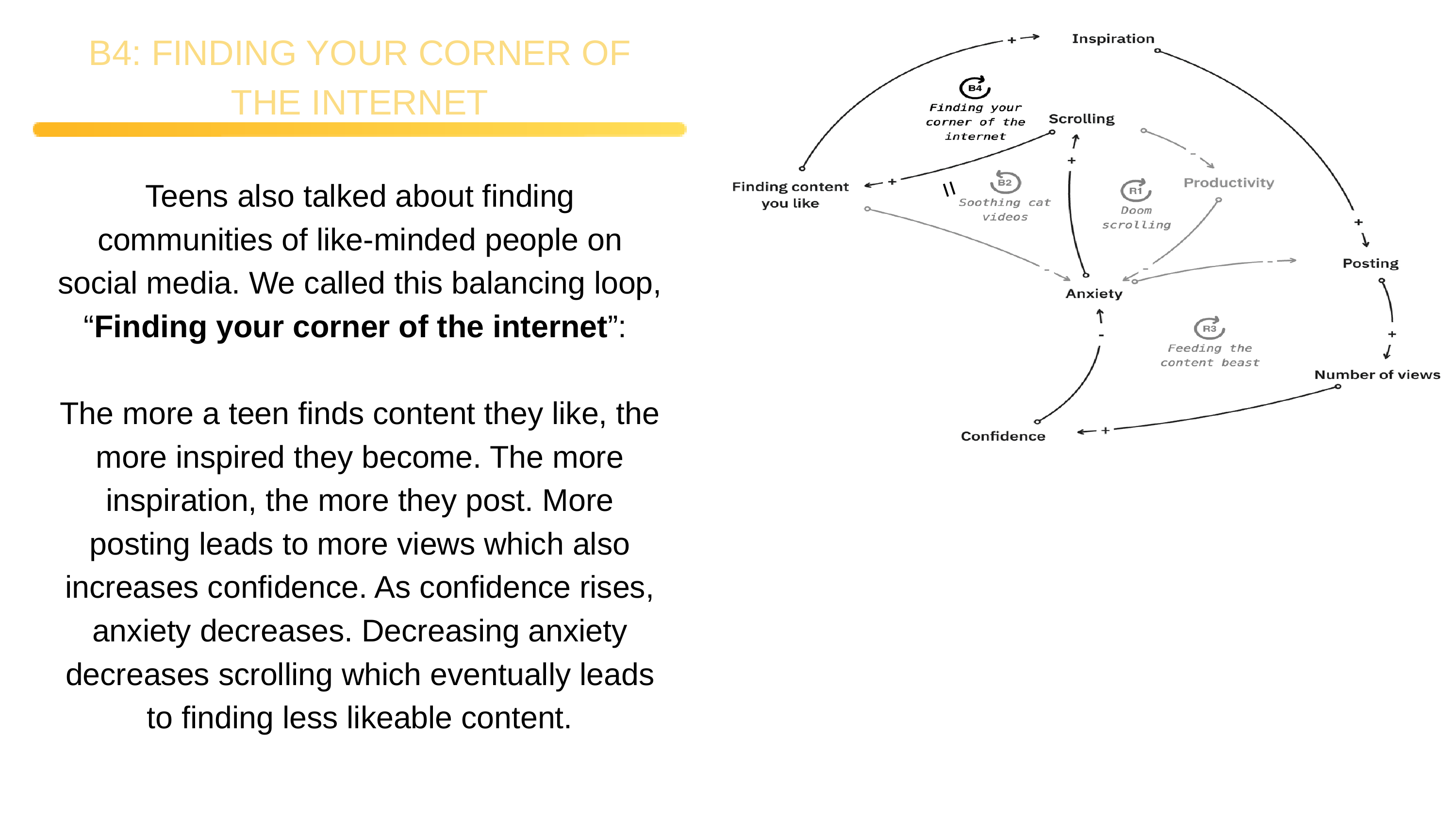

B4: FINDING YOUR CORNER OF THE INTERNET

=
Teens also talked about finding communities of like-minded people on social media. We called this balancing loop, “Finding your corner of the internet”:

The more a teen finds content they like, the more inspired they become. The more inspiration, the more they post. More posting leads to more views which also increases confidence. As confidence rises, anxiety decreases. Decreasing anxiety decreases scrolling which eventually leads to finding less likeable content.